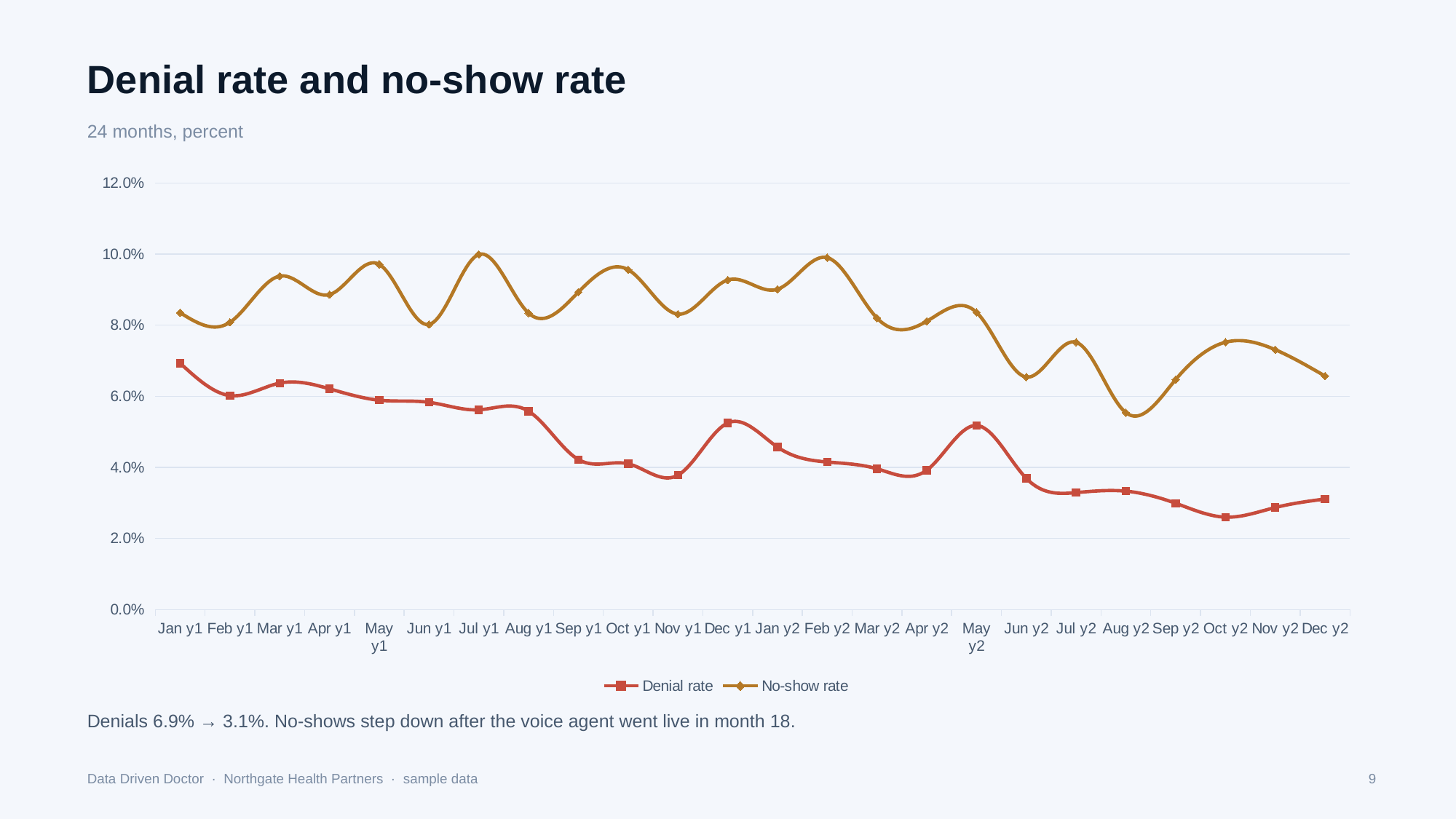

Denial rate and no-show rate
24 months, percent

### Chart

| Category | Denial rate | No-show rate |
|---|---|---|
| Jan y1 | 6.93 | 8.35 |
| Feb y1 | 6.02 | 8.08 |
| Mar y1 | 6.37 | 9.38 |
| Apr y1 | 6.21 | 8.86 |
| May y1 | 5.89 | 9.71 |
| Jun y1 | 5.83 | 8.02 |
| Jul y1 | 5.62 | 9.99 |
| Aug y1 | 5.58 | 8.34 |
| Sep y1 | 4.22 | 8.93 |
| Oct y1 | 4.1 | 9.56 |
| Nov y1 | 3.78 | 8.31 |
| Dec y1 | 5.25 | 9.27 |
| Jan y2 | 4.57 | 9.01 |
| Feb y2 | 4.15 | 9.9 |
| Mar y2 | 3.96 | 8.2 |
| Apr y2 | 3.92 | 8.11 |
| May y2 | 5.18 | 8.36 |
| Jun y2 | 3.69 | 6.54 |
| Jul y2 | 3.29 | 7.52 |
| Aug y2 | 3.33 | 5.54 |
| Sep y2 | 2.99 | 6.47 |
| Oct y2 | 2.6 | 7.52 |
| Nov y2 | 2.87 | 7.31 |
| Dec y2 | 3.11 | 6.57 |
Denials 6.9% → 3.1%. No-shows step down after the voice agent went live in month 18.
Data Driven Doctor  ·  Northgate Health Partners  ·  sample data
9